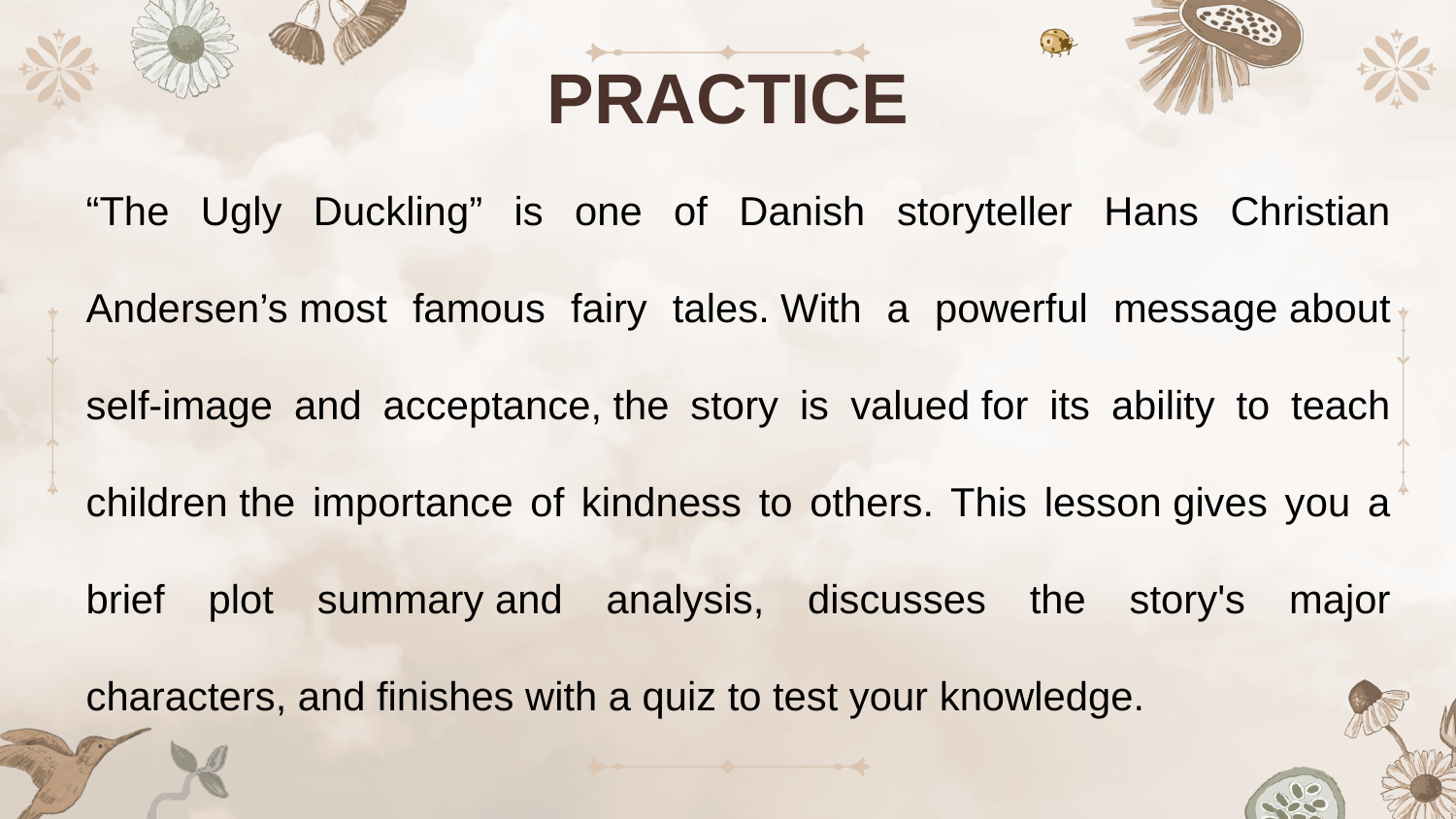

# PRACTICE
“The Ugly Duckling” is one of Danish storyteller Hans Christian Andersen’s most famous fairy tales. With a powerful message about self-image and acceptance, the story is valued for its ability to teach children the importance of kindness to others. This lesson gives you a brief plot summary and analysis, discusses the story's major characters, and finishes with a quiz to test your knowledge.